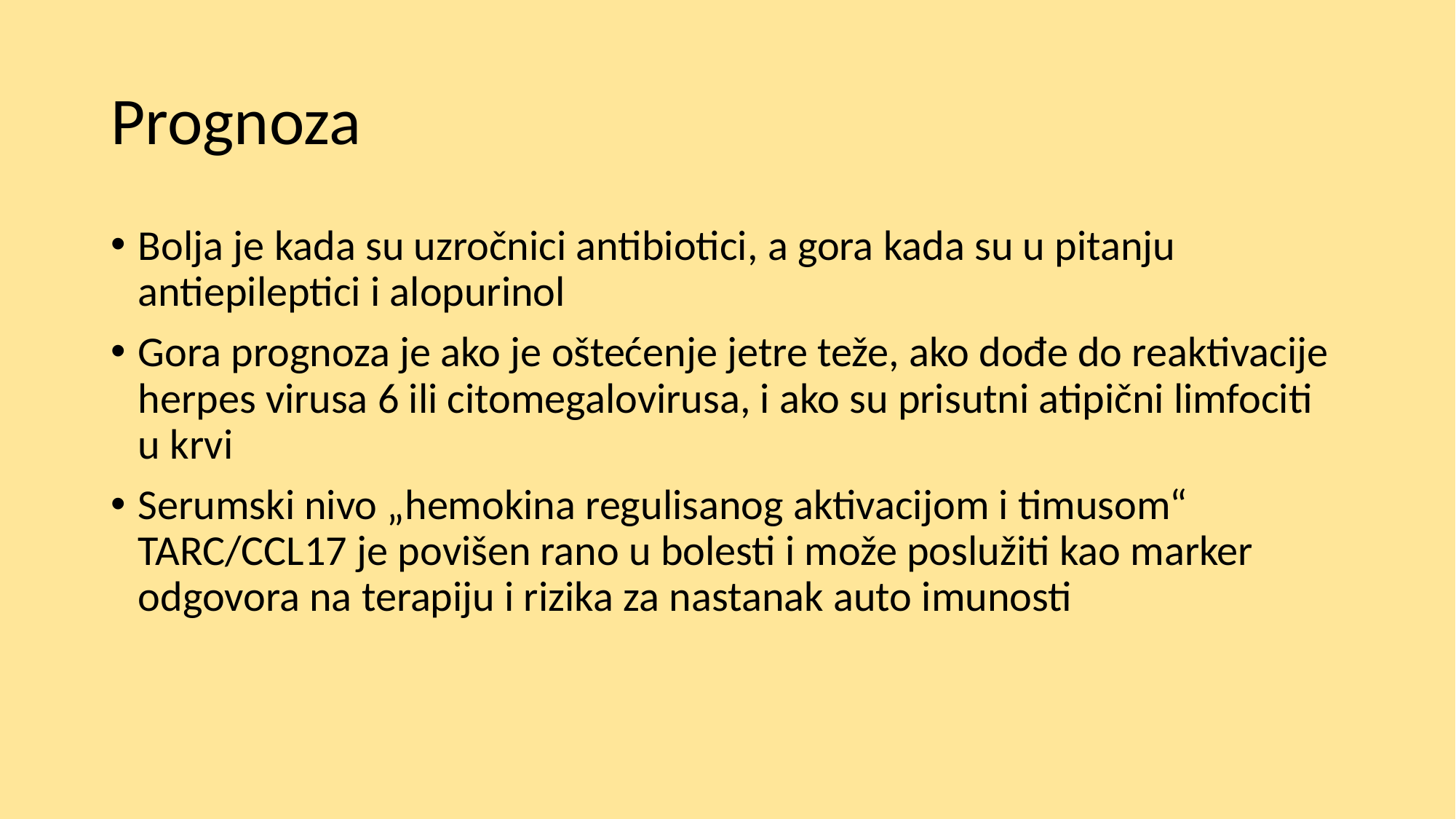

# Prognoza
Bolja je kada su uzročnici antibiotici, a gora kada su u pitanju antiepileptici i alopurinol
Gora prognoza je ako je oštećenje jetre teže, ako dođe do reaktivacije herpes virusa 6 ili citomegalovirusa, i ako su prisutni atipični limfociti u krvi
Serumski nivo „hemokina regulisanog aktivacijom i timusom“ TARC/CCL17 je povišen rano u bolesti i može poslužiti kao marker odgovora na terapiju i rizika za nastanak auto imunosti